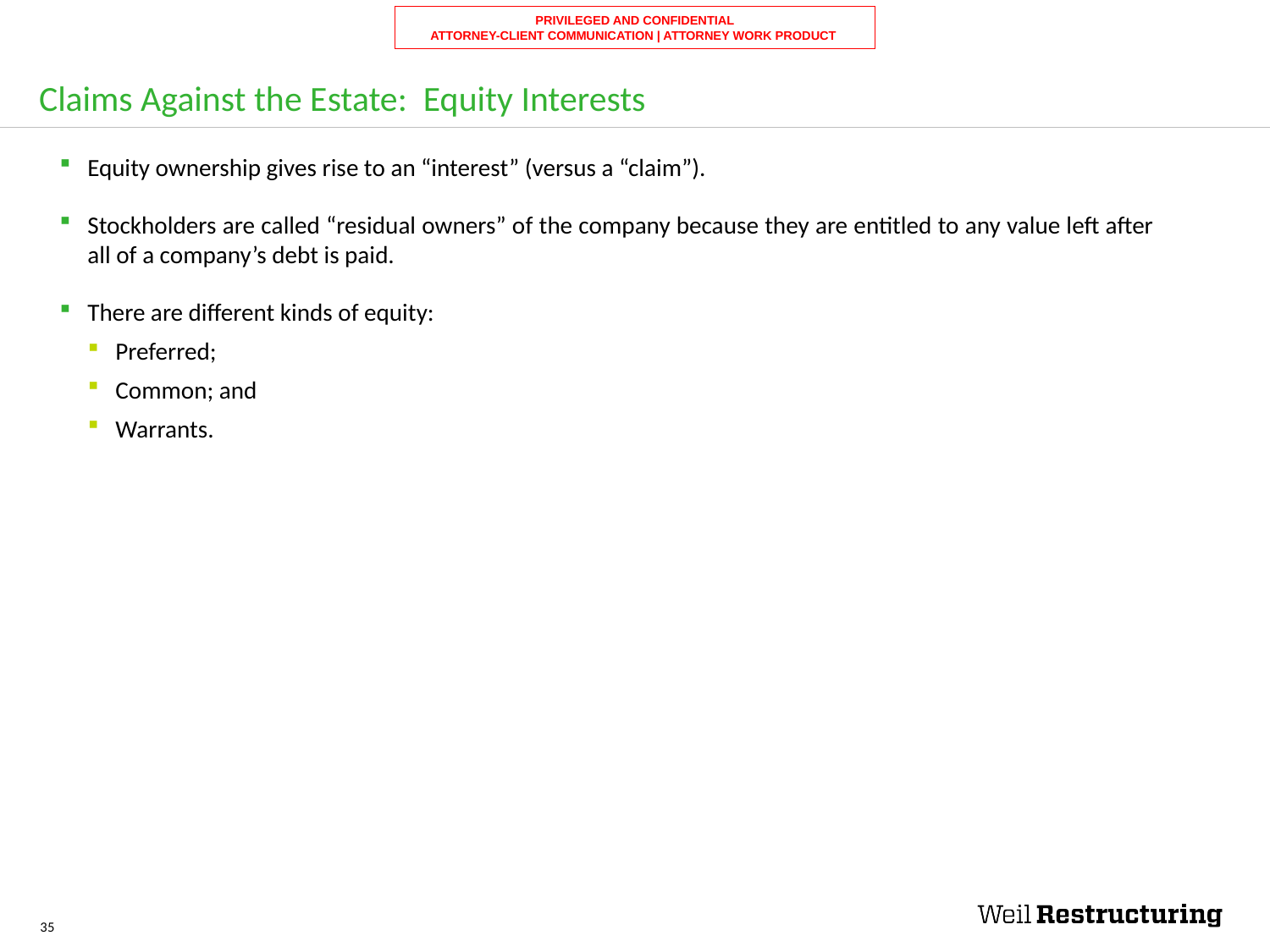

# Claims Against the Estate:  Equity Interests
Equity ownership gives rise to an “interest” (versus a “claim”).
Stockholders are called “residual owners” of the company because they are entitled to any value left after all of a company’s debt is paid.
There are different kinds of equity:
Preferred;
Common; and
Warrants.